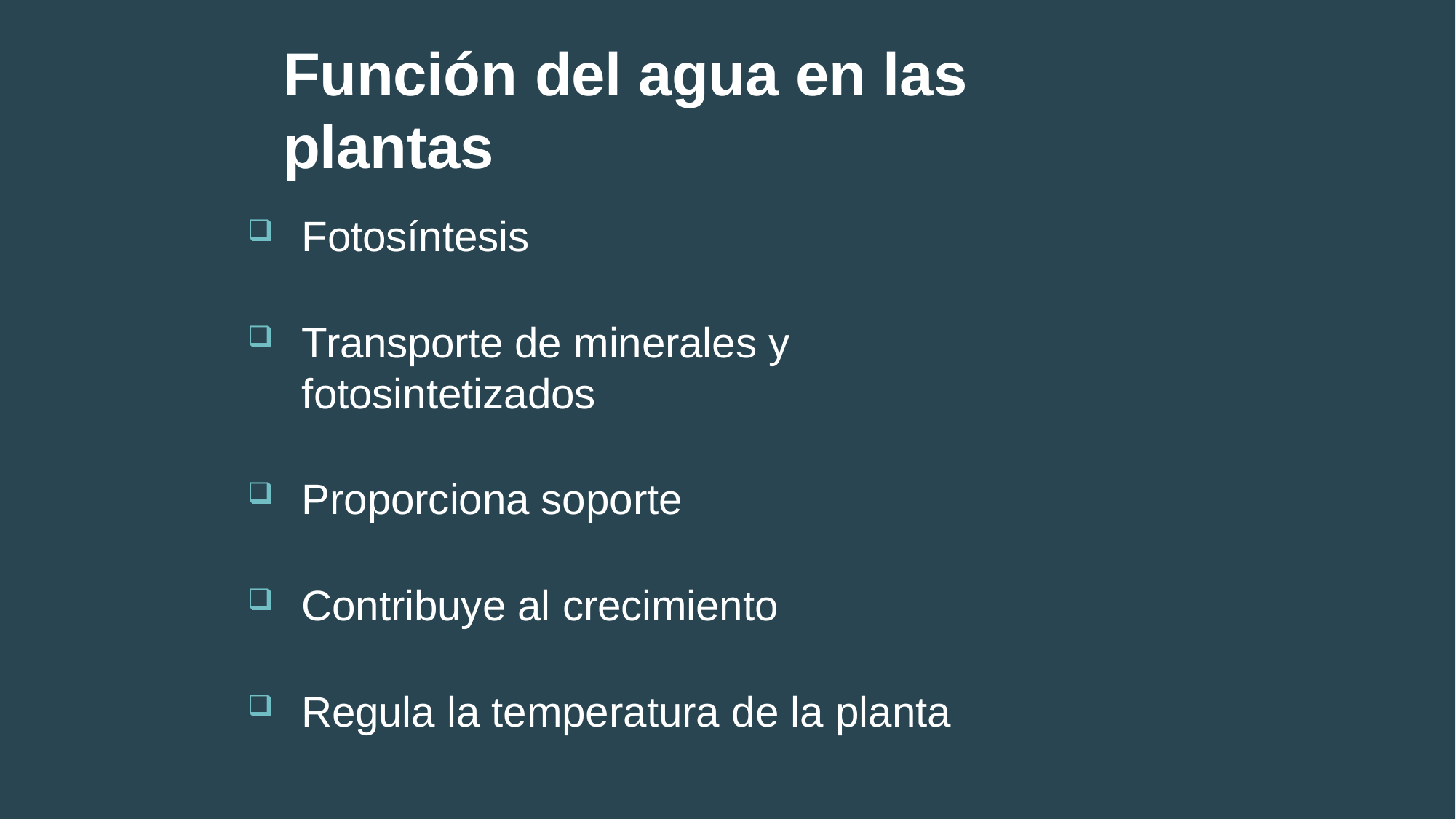

# Función del agua en las plantas
Fotosíntesis

Transporte de minerales y fotosintetizados

Proporciona soporte

Contribuye al crecimiento

Regula la temperatura de la planta